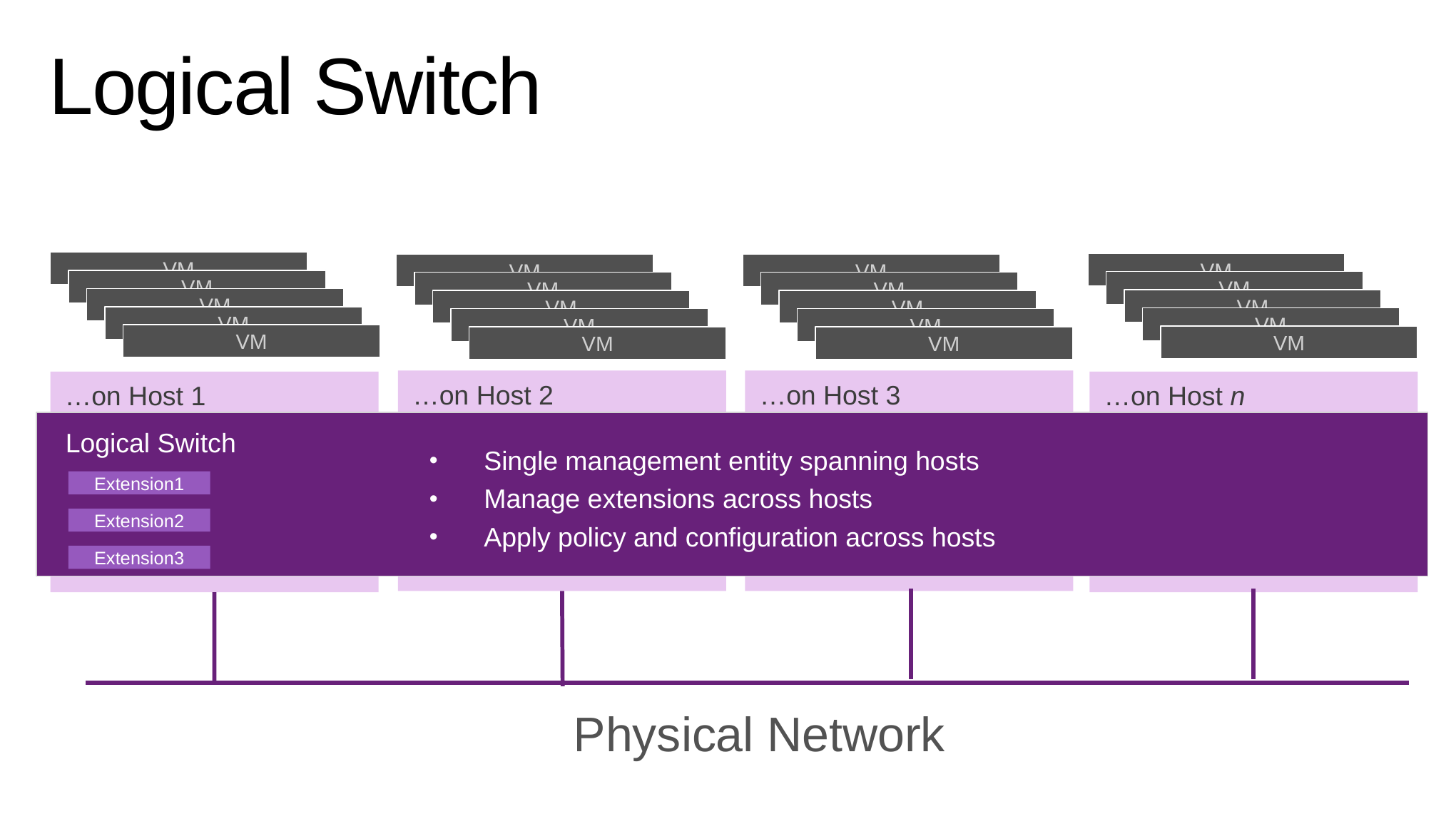

# Logical Switch

VM
VM
VM
VM
VM
VM
VM
VM
VM
VM
VM
VM
VM
VM
VM
VM
VM
VM
VM
VM
…on Host 2
…on Host 3
…on Host n
…on Host 1

Logical Switch
Virtual Switch
Virtual Switch
Virtual Switch
Virtual Switch
Virtual Switch
Virtual Switch
Virtual Switch
Virtual Switch
Single management entity spanning hosts
Manage extensions across hosts
Apply policy and configuration across hosts
Extension1
Extension1
Extension1
Extension1
Extension1
Extension1
Extension1
Extension1
Extension1
Extension2
Extension2
Extension2
Extension2
Extension2
Extension2
Extension2
Extension2
Extension2
Extension3
Extension3
Extension3
Extension3
Extension3
Extension3
Extension3
Extension3
Extension3
Physical Network